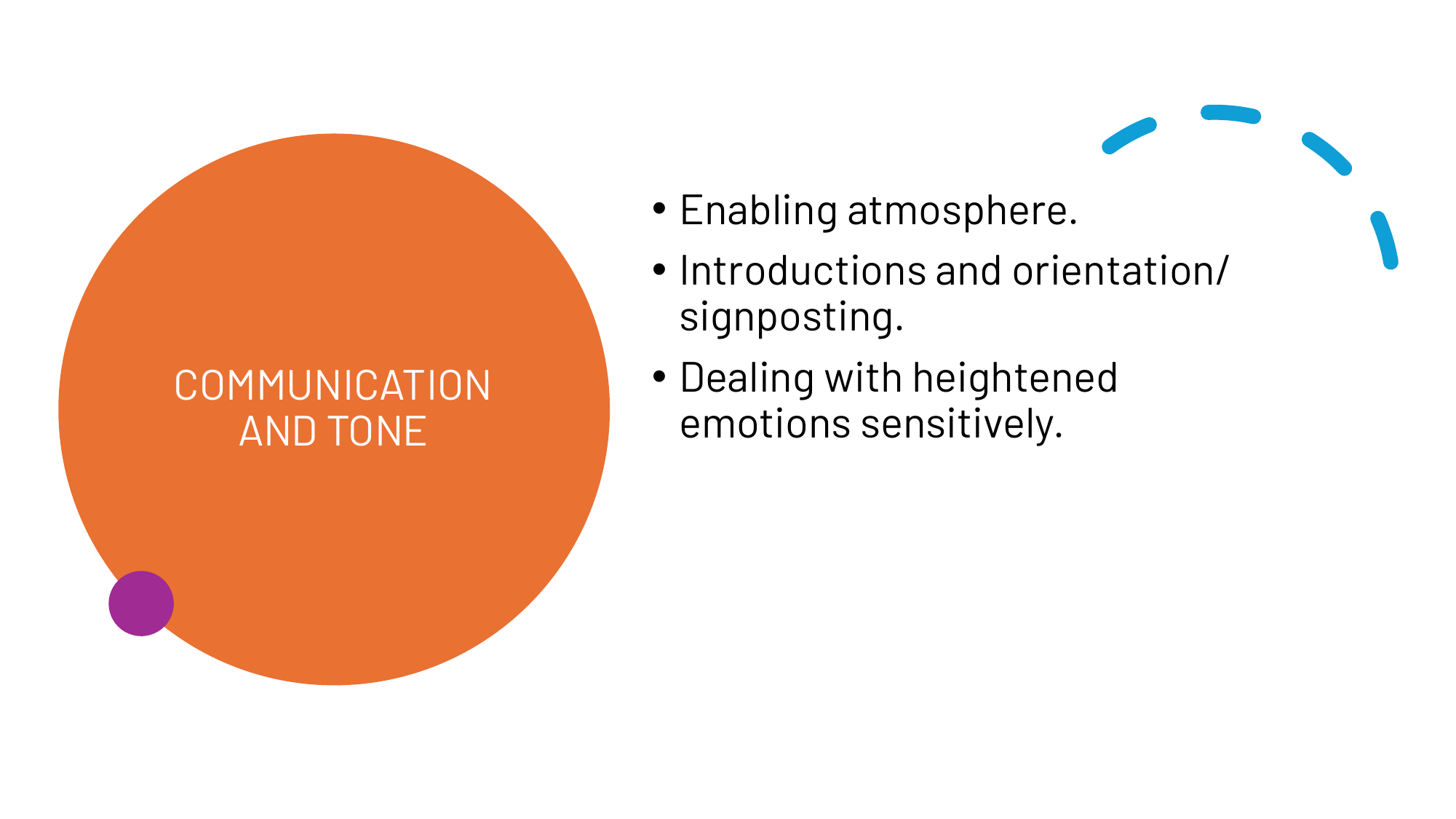

# COMMUNICATION AND TONE
Enabling atmosphere.
Introductions and orientation/ signposting.
Dealing with heightened emotions sensitively.